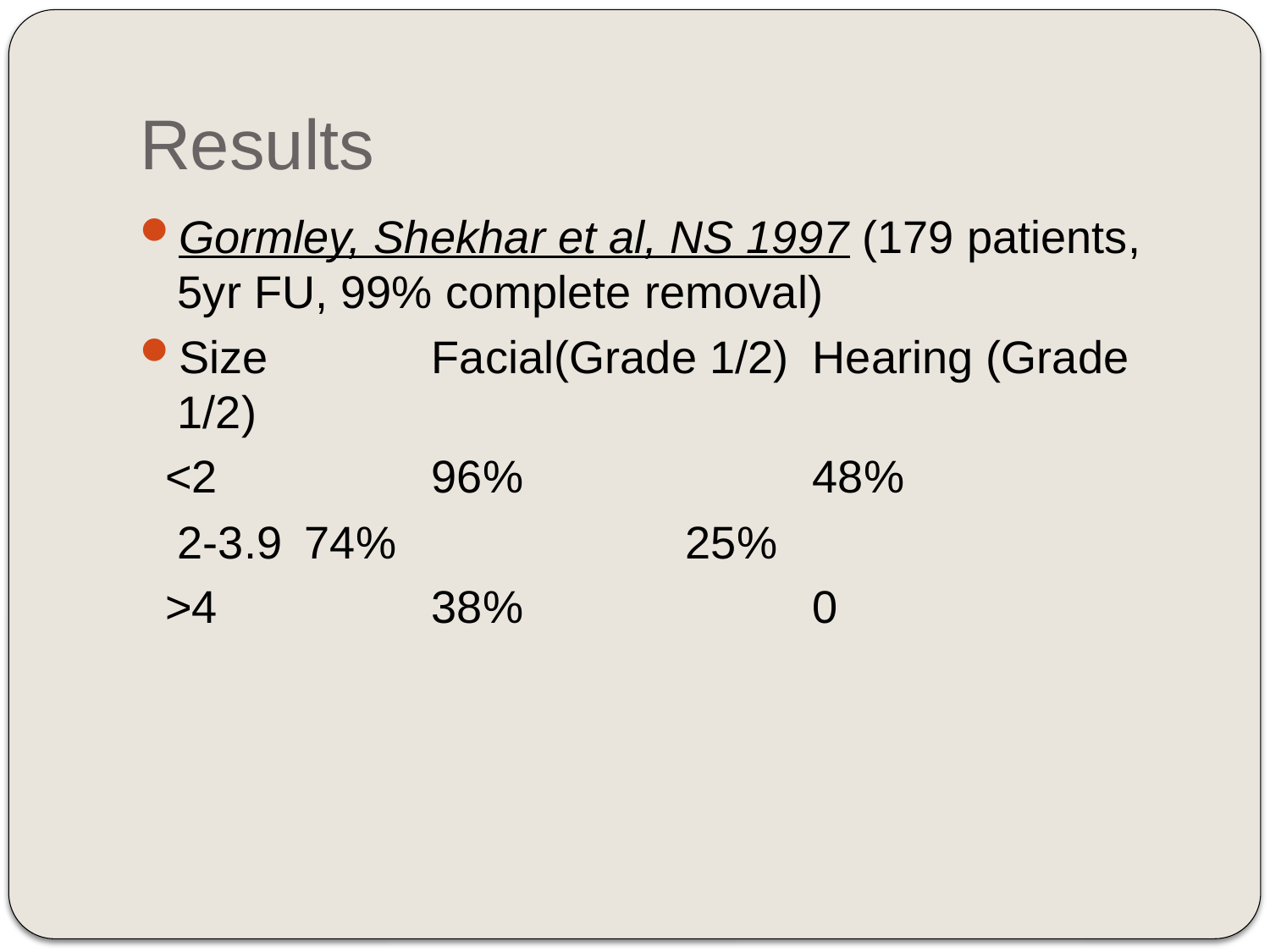

# Results
Gormley, Shekhar et al, NS 1997 (179 patients, 5yr FU, 99% complete removal)
Size	          Facial(Grade 1/2)	Hearing (Grade 1/2)
  <2		96%			48%
	2-3.9	74%			25%
  >4		38%			0